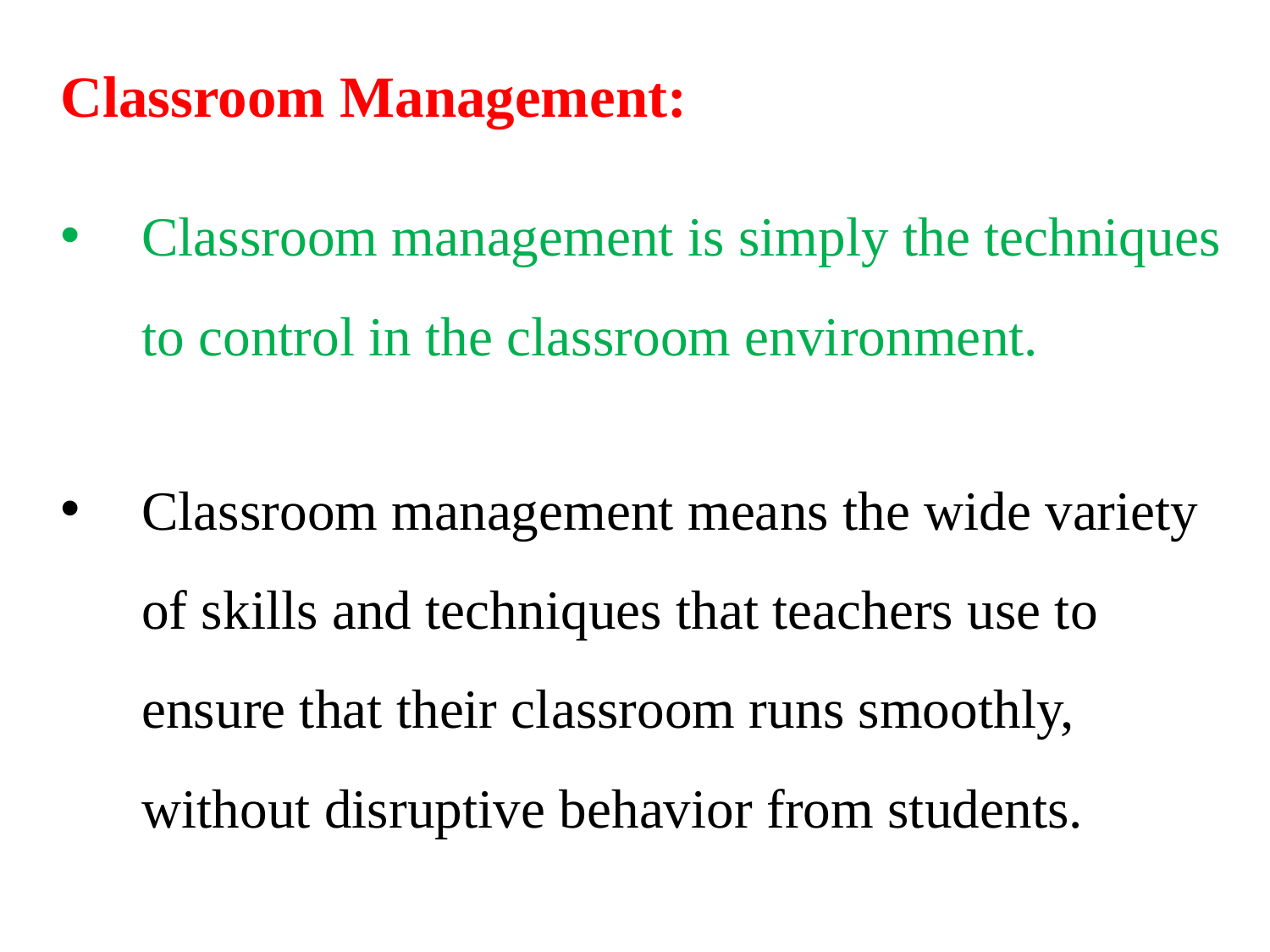

Classroom Management:

Classroom management is simply the techniques to control in the classroom environment.

Classroom management means the wide variety of skills and techniques that teachers use to ensure that their classroom runs smoothly, without disruptive behavior from students.